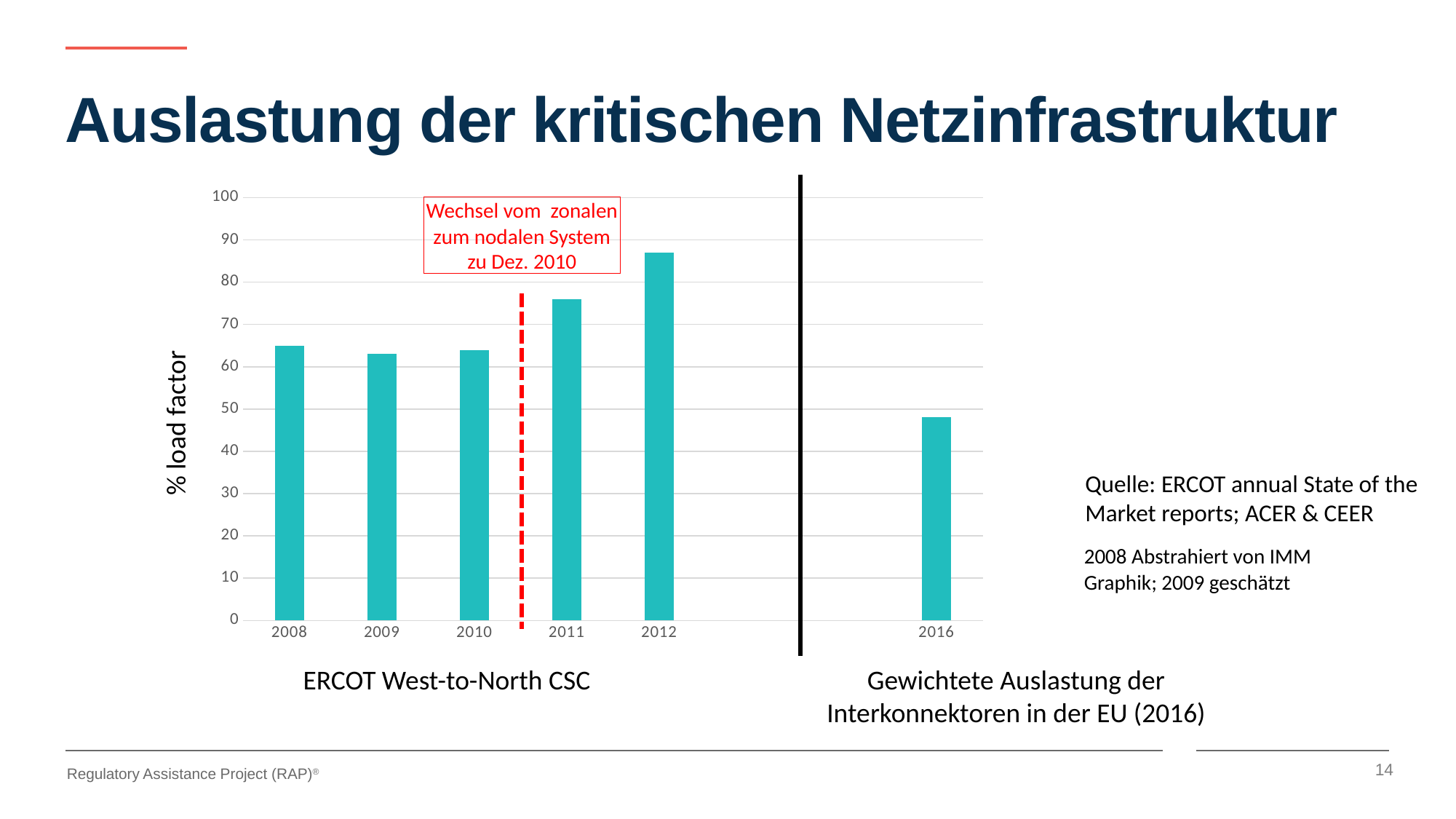

# Auslastung der kritischen Netzinfrastruktur

### Chart

| Category |  |
|---|---|
| 2008 | 65.0 |
| 2009 | 63.0 |
| 2010 | 64.0 |
| 2011 | 76.0 |
| 2012 | 87.0 |
|  | None |
|  | None |
| 2016 | 48.0 |
Wechsel vom  zonalen zum nodalen System zu Dez. 2010
% load factor
Quelle: ERCOT annual State of the Market reports; ACER & CEER
2008 Abstrahiert von IMM Graphik; 2009 geschätzt
ERCOT West-to-North CSC
Gewichtete Auslastung der Interkonnektoren in der EU (2016)
14